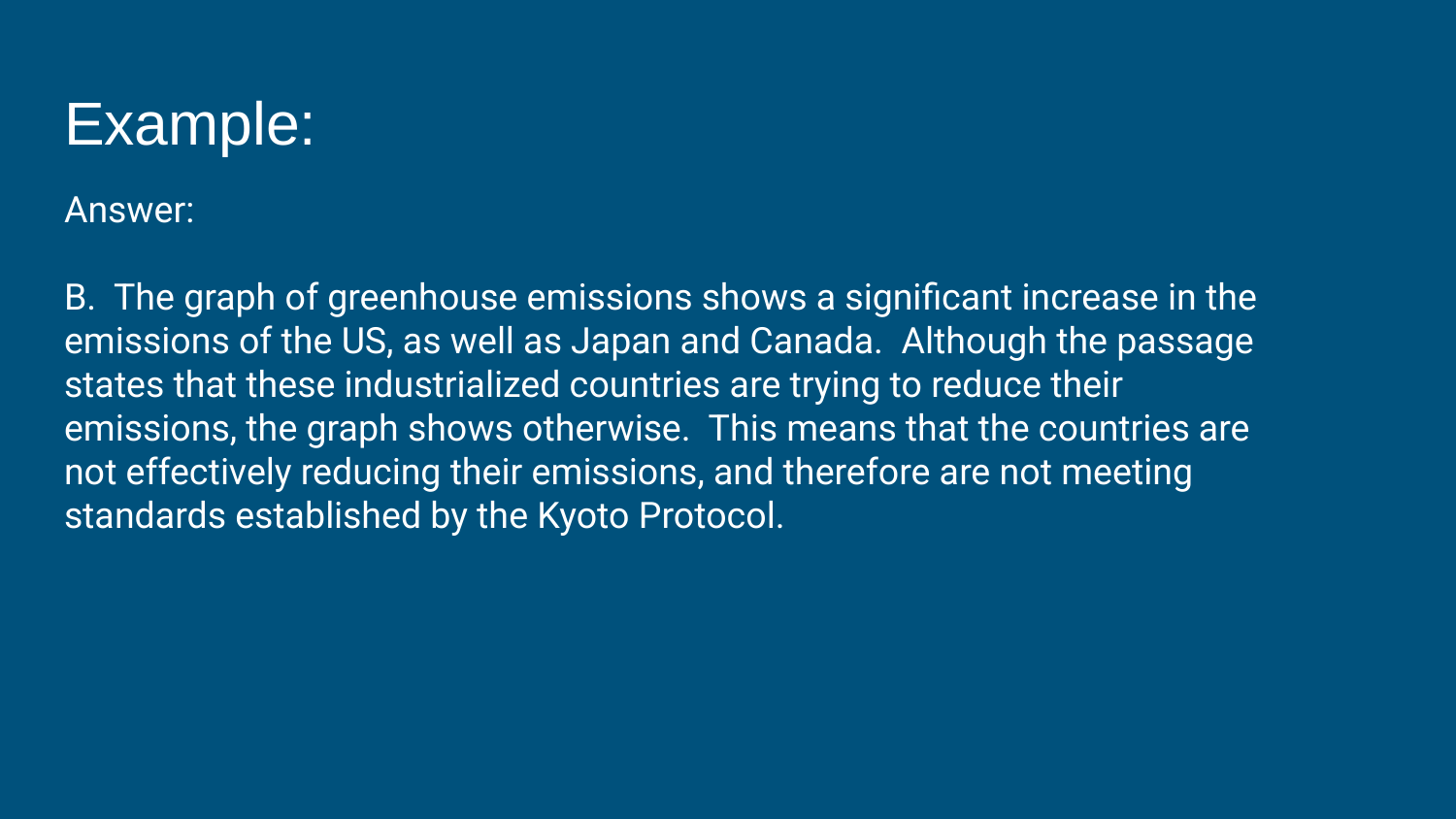

Example:
Answer:

B.  The graph of greenhouse emissions shows a significant increase in the emissions of the US, as well as Japan and Canada.  Although the passage states that these industrialized countries are trying to reduce their emissions, the graph shows otherwise.  This means that the countries are not effectively reducing their emissions, and therefore are not meeting standards established by the Kyoto Protocol.